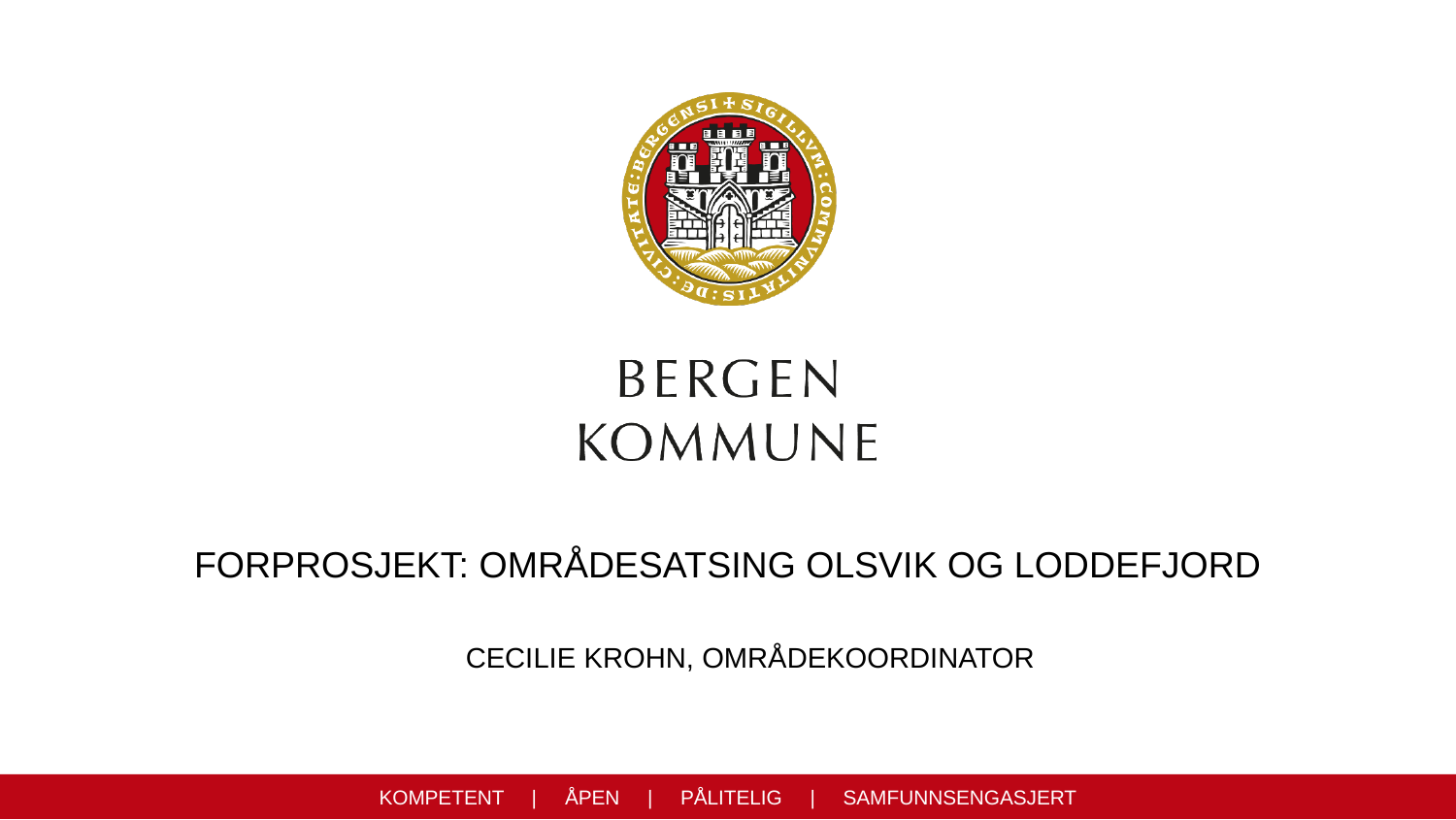

# Forprosjekt: områdesatsing olsvik og Loddefjord
CECILIE KROHN, OMRÅDEKOORDINATOR